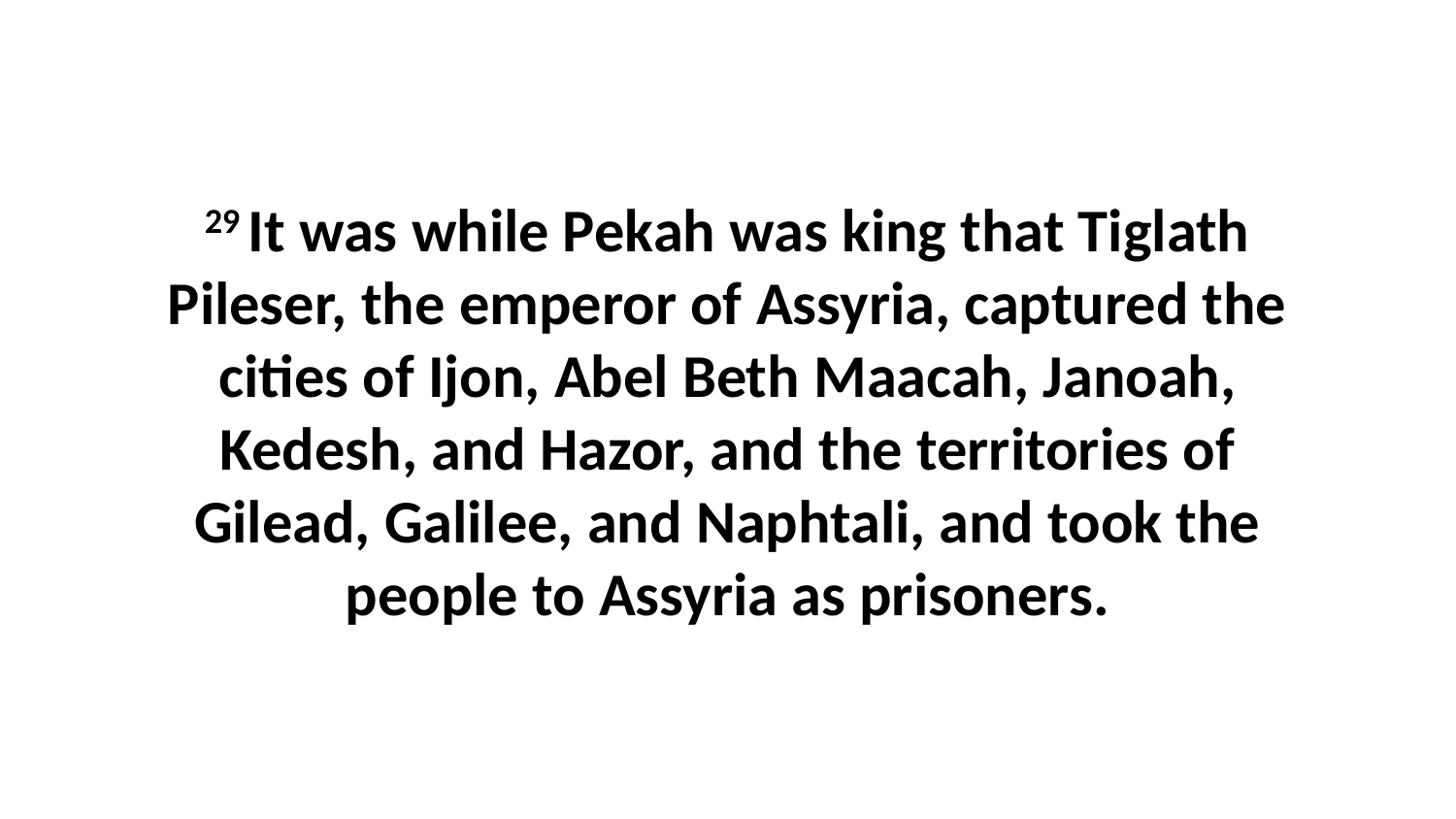

29 It was while Pekah was king that Tiglath Pileser, the emperor of Assyria, captured the cities of Ijon, Abel Beth Maacah, Janoah, Kedesh, and Hazor, and the territories of Gilead, Galilee, and Naphtali, and took the people to Assyria as prisoners.